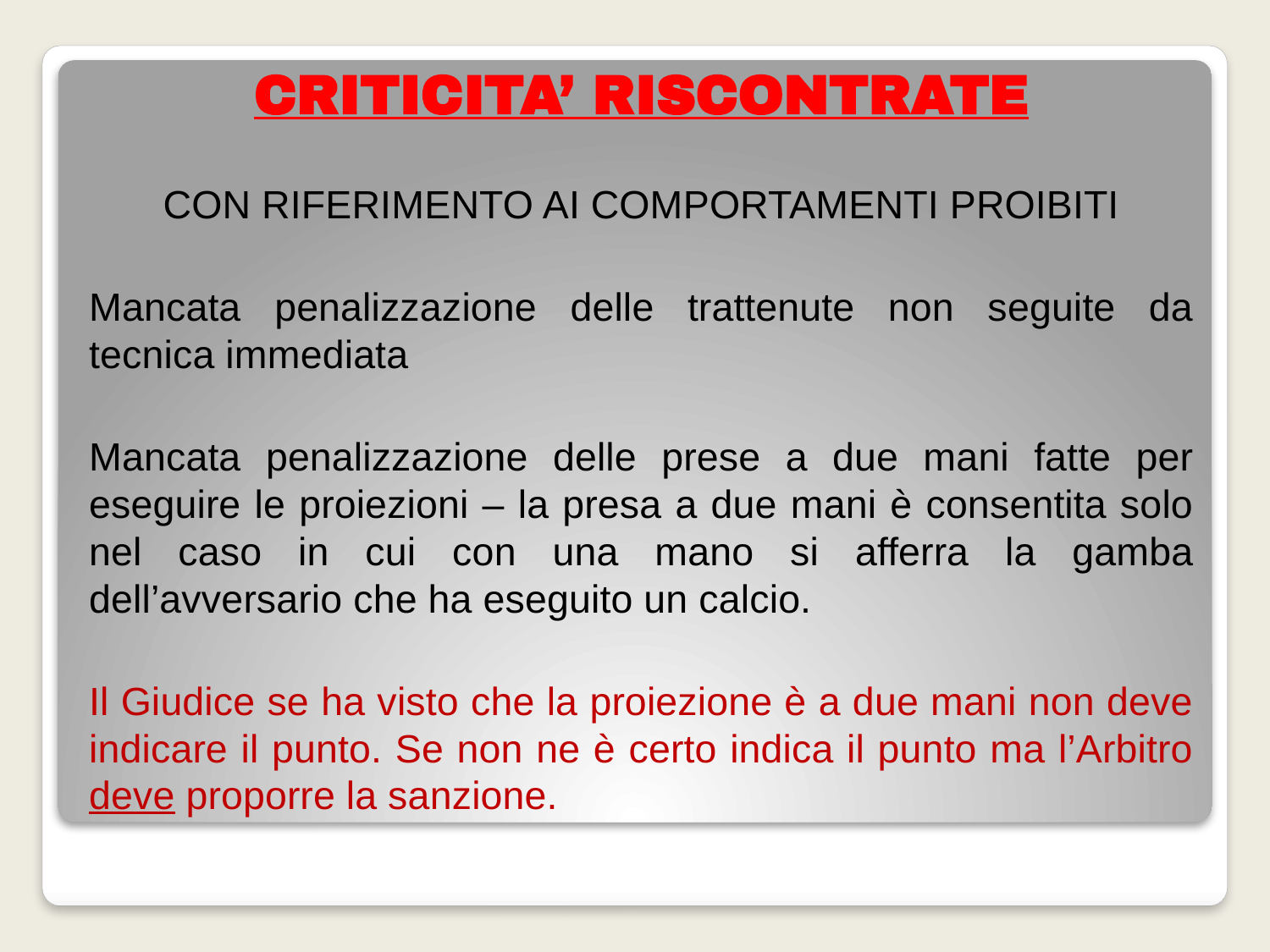

CRITICITA’ RISCONTRATE

CON RIFERIMENTO AI COMPORTAMENTI PROIBITI

Mancata penalizzazione delle trattenute non seguite da tecnica immediata

Mancata penalizzazione delle prese a due mani fatte per eseguire le proiezioni – la presa a due mani è consentita solo nel caso in cui con una mano si afferra la gamba dell’avversario che ha eseguito un calcio.

Il Giudice se ha visto che la proiezione è a due mani non deve indicare il punto. Se non ne è certo indica il punto ma l’Arbitro deve proporre la sanzione.